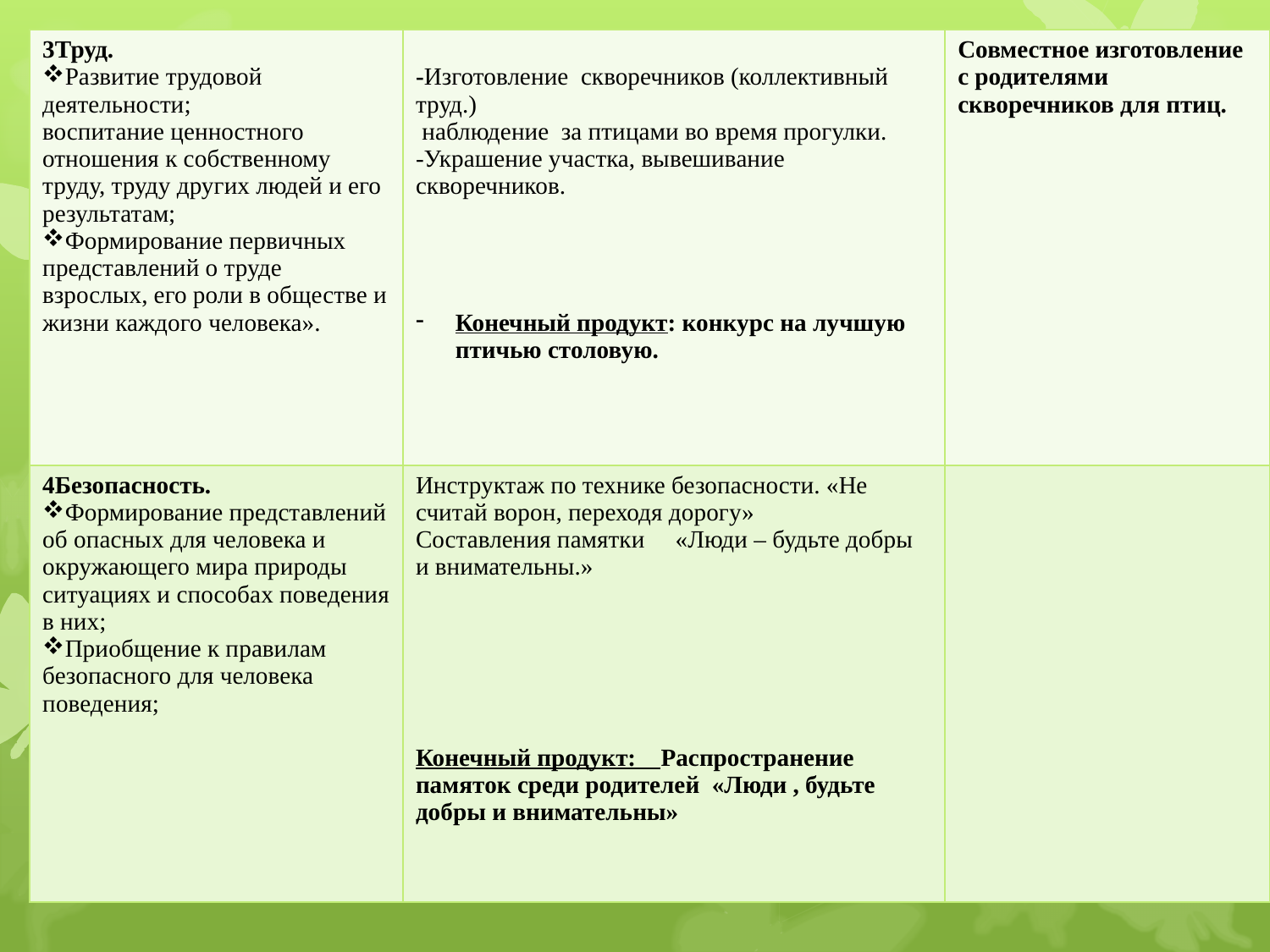

| 3Труд. Развитие трудовой деятельности; воспитание ценностного отношения к собственному труду, труду других людей и его результатам; Формирование первичных представлений о труде взрослых, его роли в обществе и жизни каждого человека». | -Изготовление скворечников (коллективный труд.) наблюдение за птицами во время прогулки. -Украшение участка, вывешивание скворечников. Конечный продукт: конкурс на лучшую птичью столовую. | Совместное изготовление с родителями скворечников для птиц. |
| --- | --- | --- |
| 4Безопасность. Формирование представлений об опасных для человека и окружающего мира природы ситуациях и способах поведения в них; Приобщение к правилам безопасного для человека поведения; | Инструктаж по технике безопасности. «Не считай ворон, переходя дорогу» Составления памятки «Люди – будьте добры и внимательны.» Конечный продукт: Распространение памяток среди родителей «Люди , будьте добры и внимательны» |  |